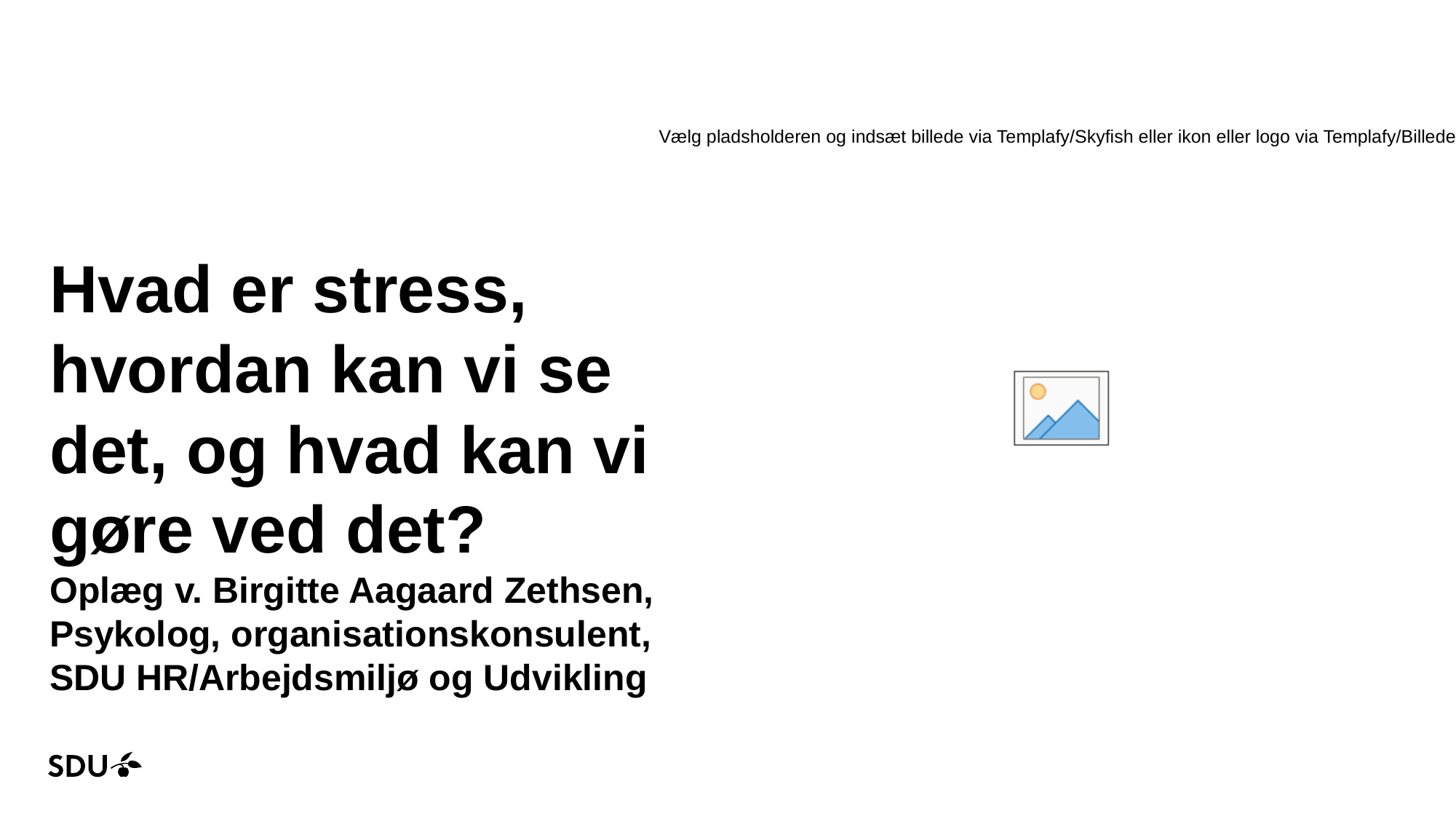

# Hvad er stress, hvordan kan vi se det, og hvad kan vi gøre ved det? Oplæg v. Birgitte Aagaard Zethsen, Psykolog, organisationskonsulent, SDU HR/Arbejdsmiljø og Udvikling
20-12-2022